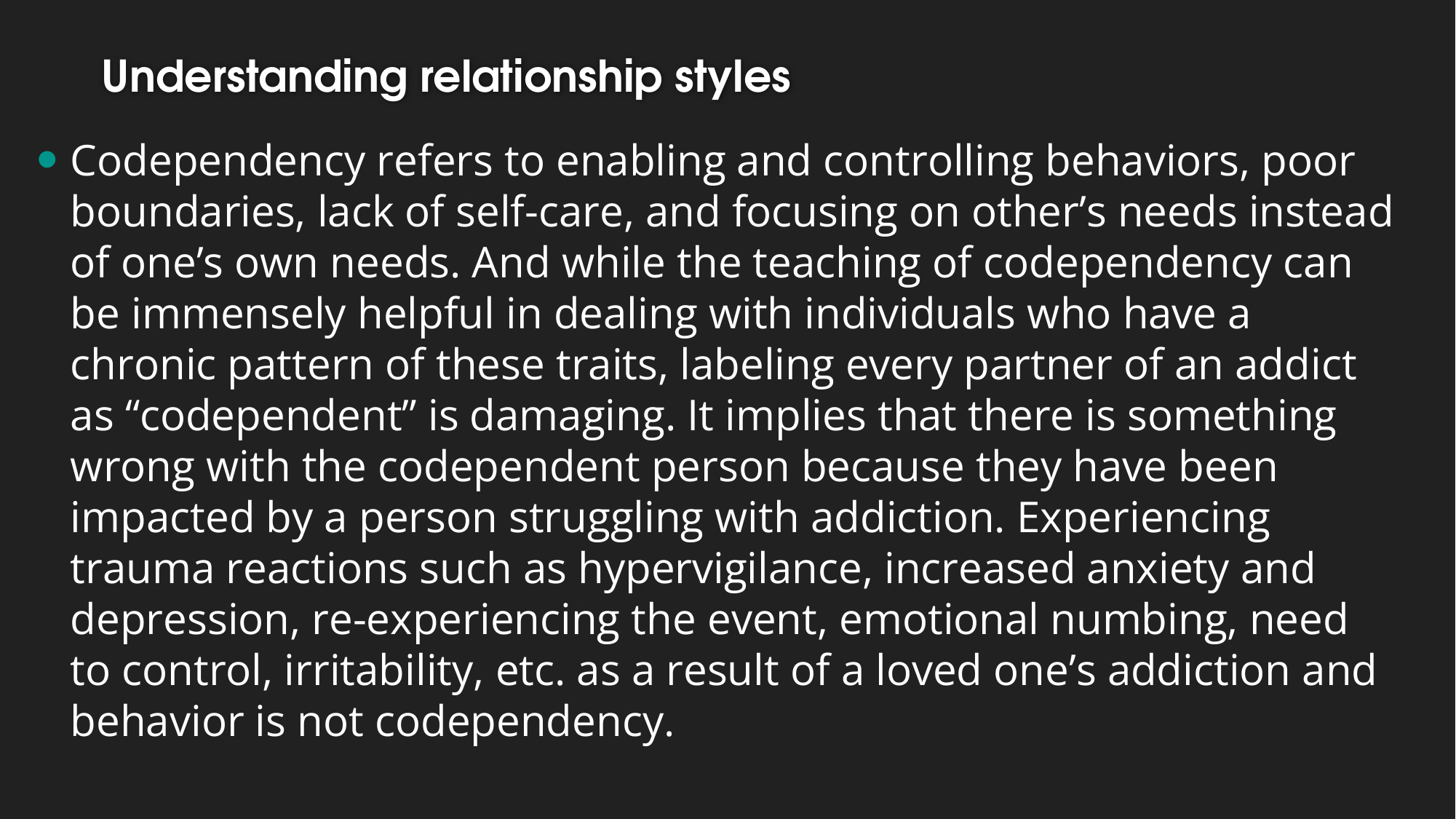

# Understanding relationship styles
Codependency refers to enabling and controlling behaviors, poor boundaries, lack of self-care, and focusing on other’s needs instead of one’s own needs. And while the teaching of codependency can be immensely helpful in dealing with individuals who have a chronic pattern of these traits, labeling every partner of an addict as “codependent” is damaging. It implies that there is something wrong with the codependent person because they have been impacted by a person struggling with addiction. Experiencing trauma reactions such as hypervigilance, increased anxiety and depression, re-experiencing the event, emotional numbing, need to control, irritability, etc. as a result of a loved one’s addiction and behavior is not codependency.